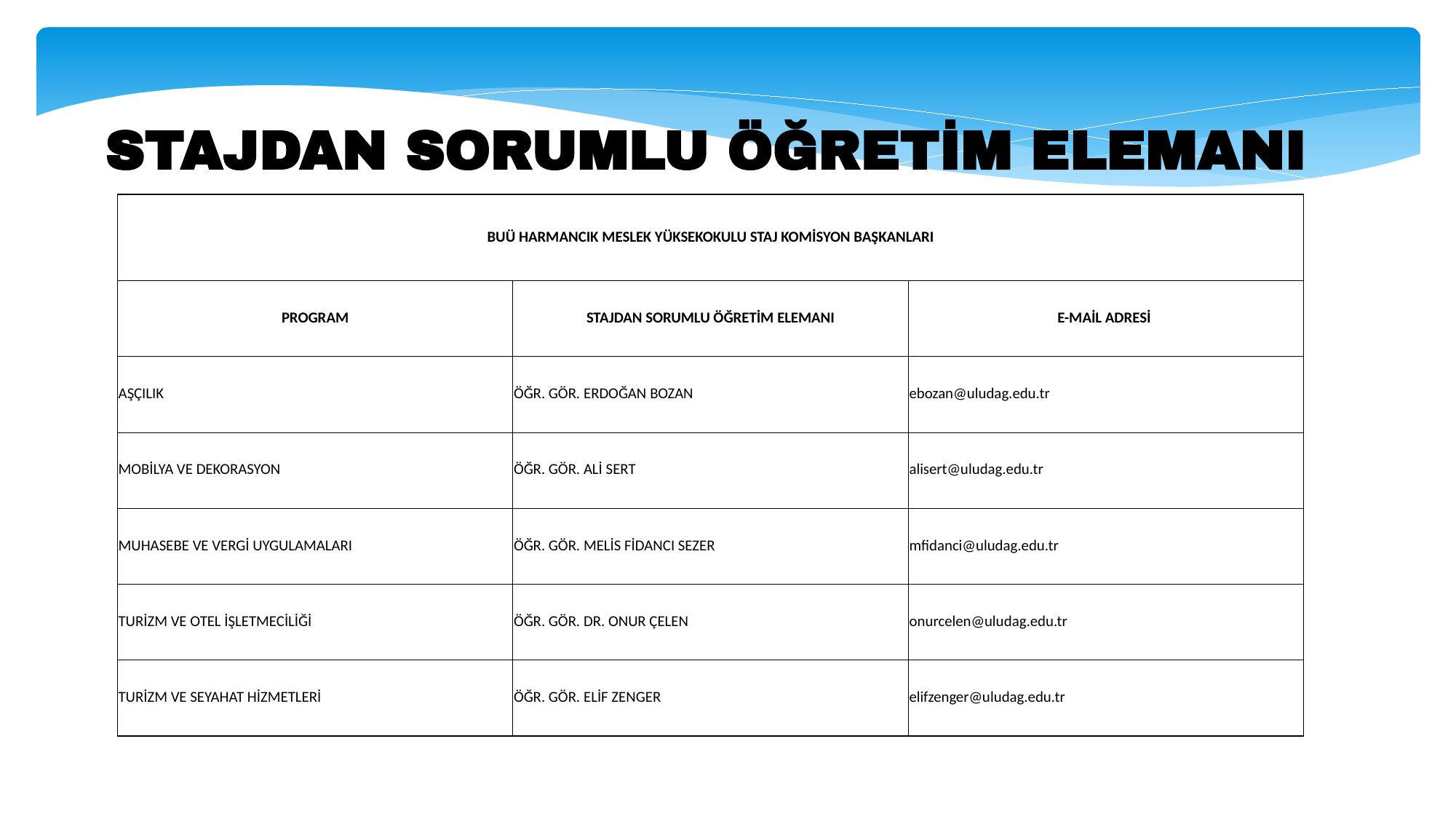

STAJDAN SORUMLU ÖĞRETİM ELEMANI
| BUÜ HARMANCIK MESLEK YÜKSEKOKULU STAJ KOMİSYON BAŞKANLARI |  |  |
| --- | --- | --- |
| PROGRAM | STAJDAN SORUMLU ÖĞRETİM ELEMANI | E-MAİL ADRESİ |
| AŞÇILIK | ÖĞR. GÖR. ERDOĞAN BOZAN | ebozan@uludag.edu.tr |
| MOBİLYA VE DEKORASYON | ÖĞR. GÖR. ALİ SERT | alisert@uludag.edu.tr |
| MUHASEBE VE VERGİ UYGULAMALARI | ÖĞR. GÖR. MELİS FİDANCI SEZER | mfidanci@uludag.edu.tr |
| TURİZM VE OTEL İŞLETMECİLİĞİ | ÖĞR. GÖR. DR. ONUR ÇELEN | onurcelen@uludag.edu.tr |
| TURİZM VE SEYAHAT HİZMETLERİ | ÖĞR. GÖR. ELİF ZENGER | elifzenger@uludag.edu.tr |